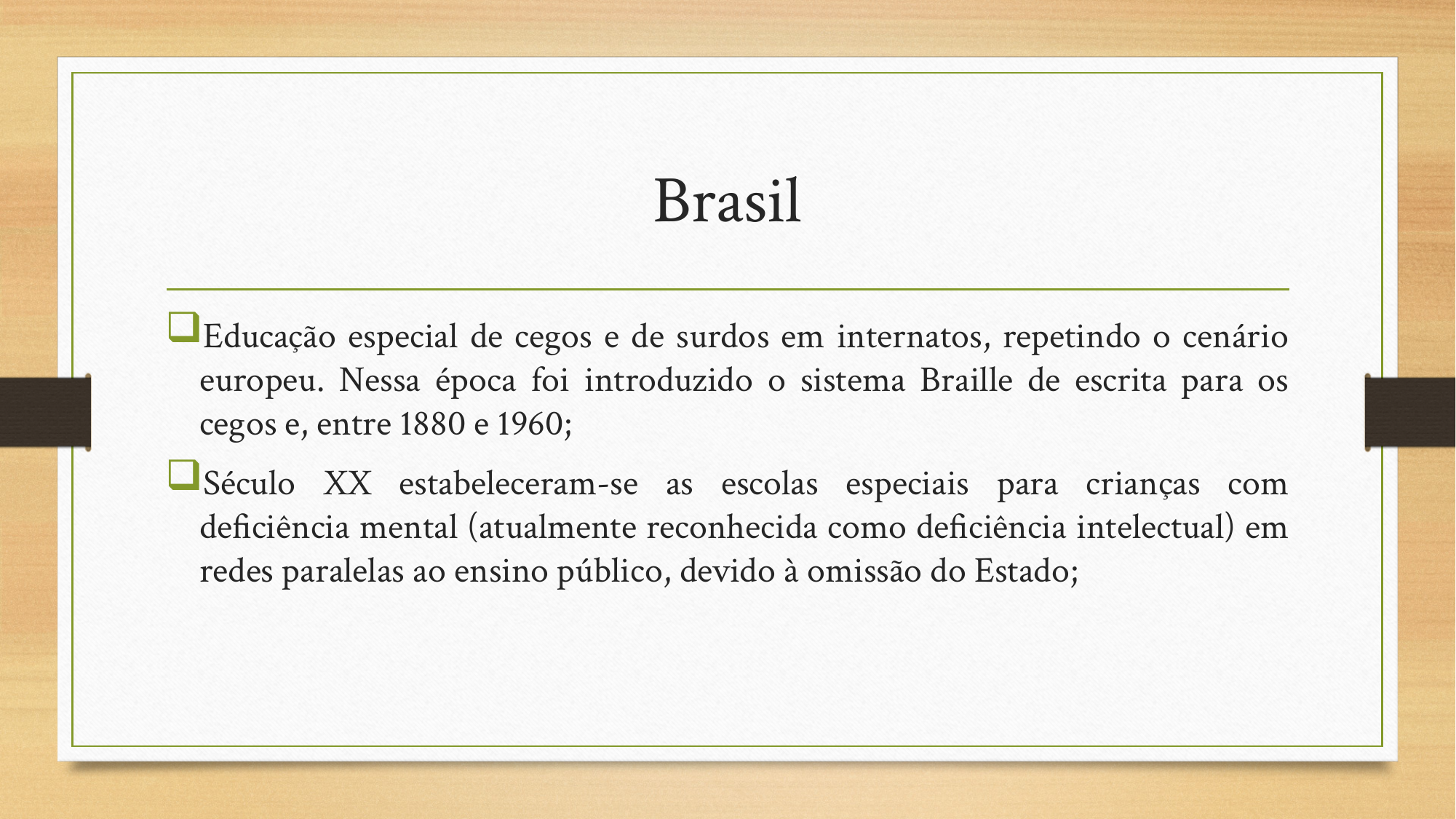

# Brasil
Educação especial de cegos e de surdos em internatos, repetindo o cenário europeu. Nessa época foi introduzido o sistema Braille de escrita para os cegos e, entre 1880 e 1960;
Século XX estabeleceram-se as escolas especiais para crianças com deficiência mental (atualmente reconhecida como deficiência intelectual) em redes paralelas ao ensino público, devido à omissão do Estado;